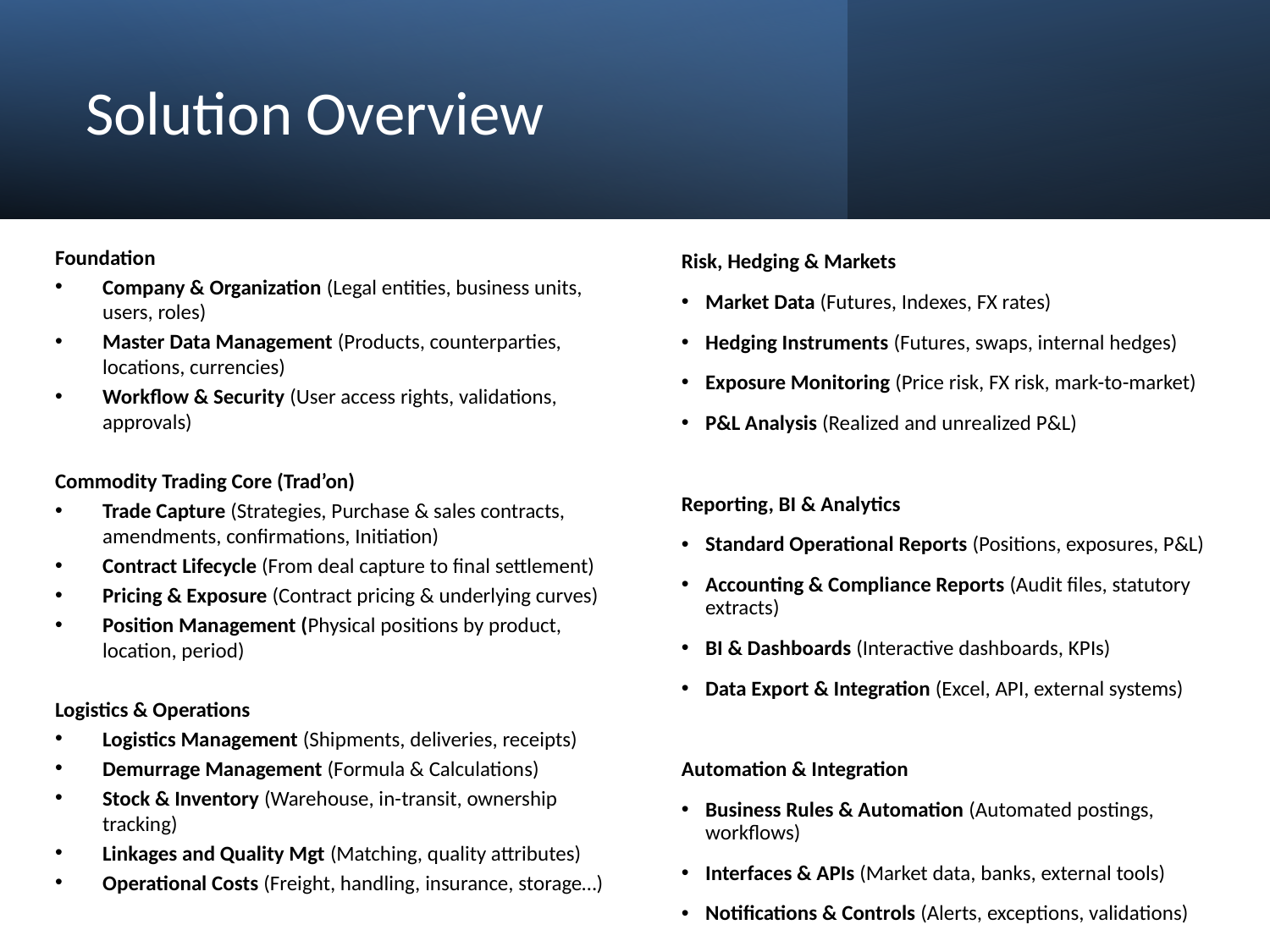

Solution Overview
Foundation
Company & Organization (Legal entities, business units, users, roles)
Master Data Management (Products, counterparties, locations, currencies)
Workflow & Security (User access rights, validations, approvals)

Commodity Trading Core (Trad’on)
Trade Capture (Strategies, Purchase & sales contracts, amendments, confirmations, Initiation)
Contract Lifecycle (From deal capture to final settlement)
Pricing & Exposure (Contract pricing & underlying curves)
Position Management (Physical positions by product, location, period)

Logistics & Operations
Logistics Management (Shipments, deliveries, receipts)
Demurrage Management (Formula & Calculations)
Stock & Inventory (Warehouse, in-transit, ownership tracking)
Linkages and Quality Mgt (Matching, quality attributes)
Operational Costs (Freight, handling, insurance, storage…)

Risk, Hedging & Markets
Market Data (Futures, Indexes, FX rates)
Hedging Instruments (Futures, swaps, internal hedges)
Exposure Monitoring (Price risk, FX risk, mark-to-market)
P&L Analysis (Realized and unrealized P&L)

Reporting, BI & Analytics
Standard Operational Reports (Positions, exposures, P&L)
Accounting & Compliance Reports (Audit files, statutory extracts)
BI & Dashboards (Interactive dashboards, KPIs)
Data Export & Integration (Excel, API, external systems)

Automation & Integration
Business Rules & Automation (Automated postings, workflows)
Interfaces & APIs (Market data, banks, external tools)
Notifications & Controls (Alerts, exceptions, validations)